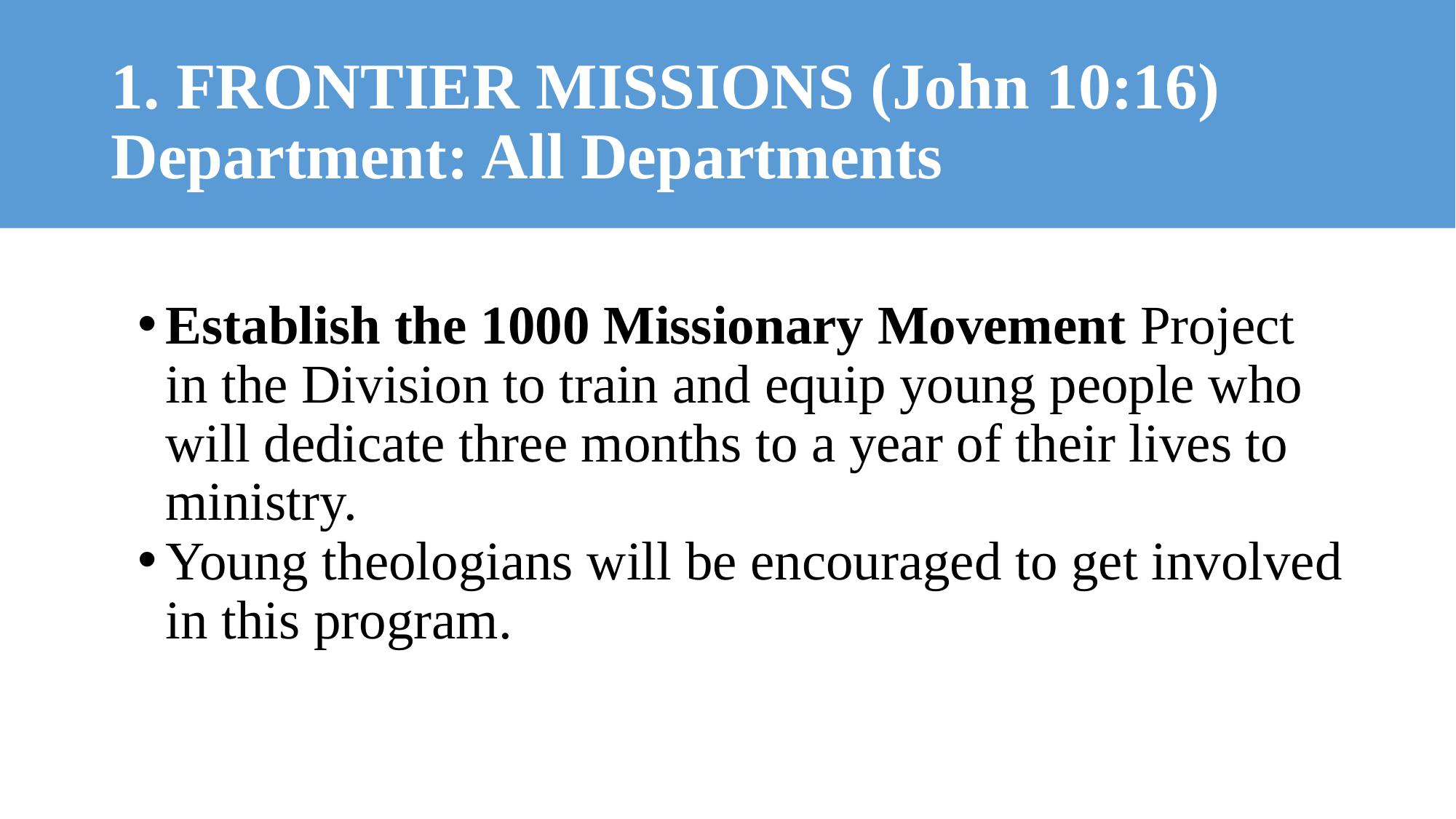

# 1. FRONTIER MISSIONS (John 10:16) Department: All Departments
Establish the 1000 Missionary Movement Project in the Division to train and equip young people who will dedicate three months to a year of their lives to ministry.
Young theologians will be encouraged to get involved in this program.